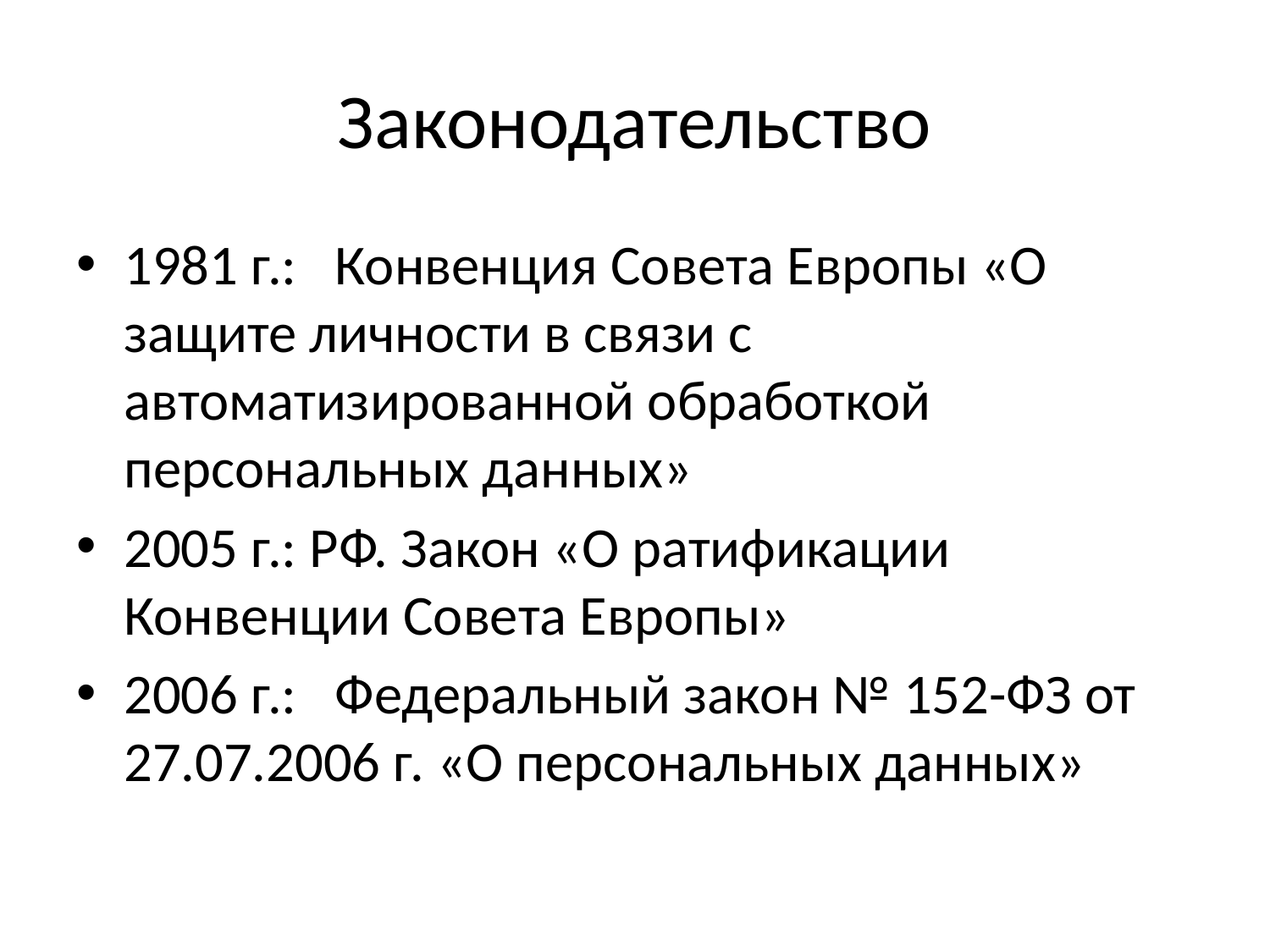

# Законодательство
1981 г.:   Конвенция Совета Европы «О защите личности в связи с автоматизированной обработкой персональных данных»
2005 г.: РФ. Закон «О ратификации Конвенции Совета Европы»
2006 г.:   Федеральный закон № 152-ФЗ от 27.07.2006 г. «О персональных данных»